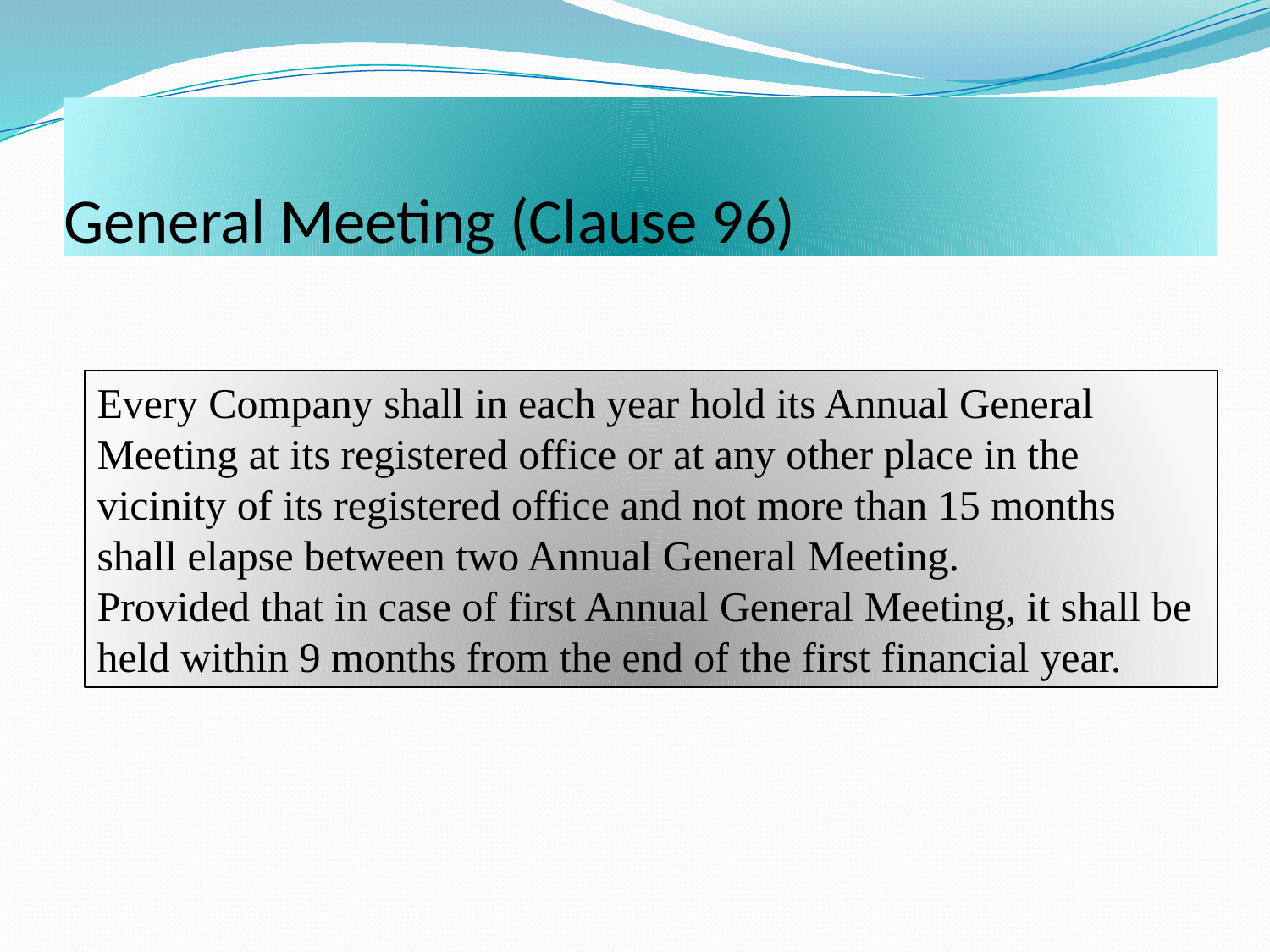

# General Meeting (Clause 96)
Every Company shall in each year hold its Annual General Meeting at its registered office or at any other place in the vicinity of its registered office and not more than 15 months shall elapse between two Annual General Meeting.
Provided that in case of first Annual General Meeting, it shall be held within 9 months from the end of the first financial year.